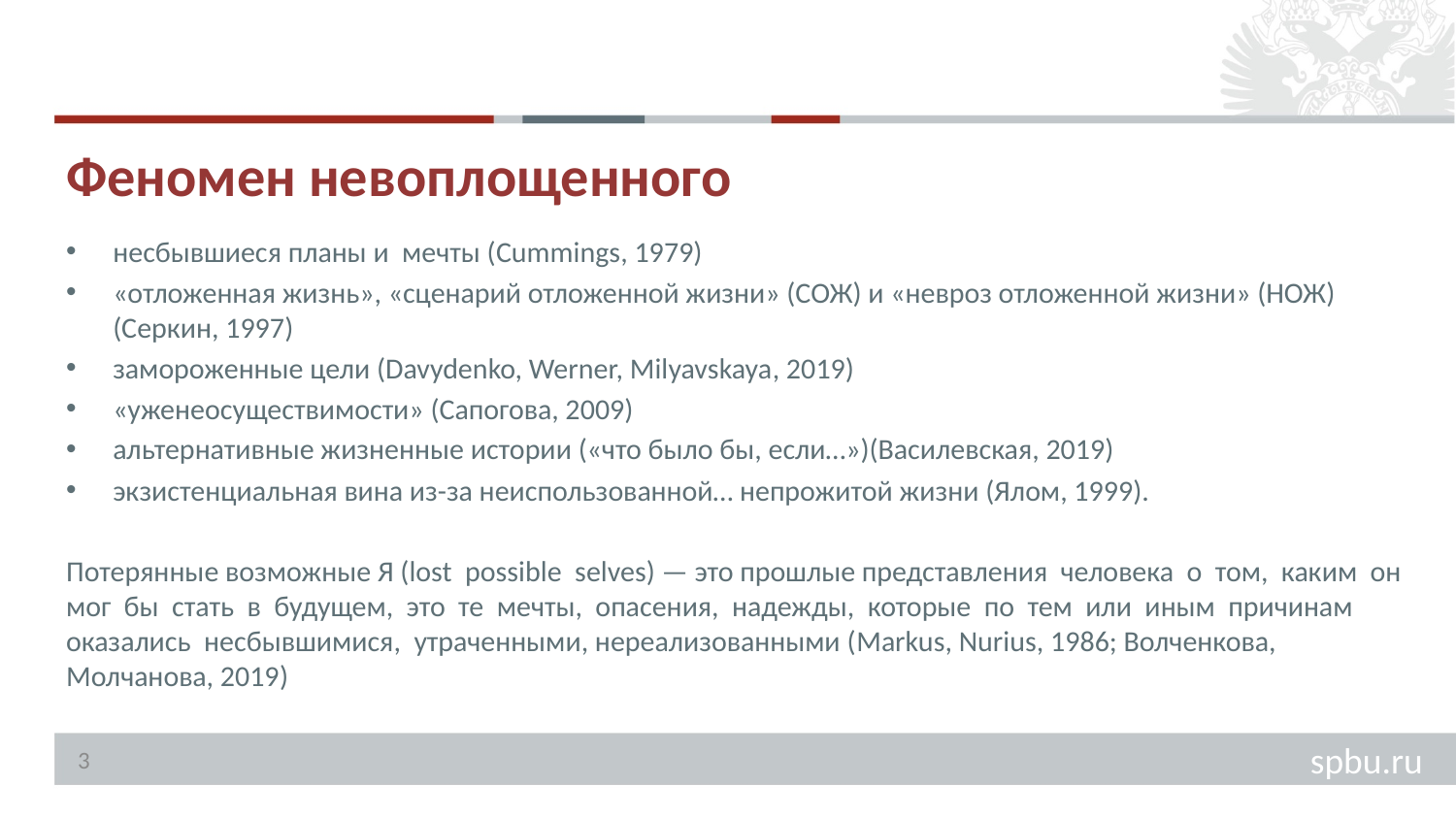

#
Феномен невоплощенного
несбывшиеся планы и  мечты (Cummings, 1979)
«отложенная жизнь», «сценарий отложенной жизни» (СОЖ) и «невроз отложенной жизни» (НОЖ) (Серкин, 1997)
замороженные цели (Davydenko, Werner, Milyavskaya, 2019)
«уженеосуществимости» (Сапогова, 2009)
альтернативные жизненные истории («что было бы, если…»)(Василевская, 2019)
экзистенциальная вина из-за неиспользованной… непрожитой жизни (Ялом, 1999).

Потерянные возможные Я (lost  possible  selves) — это прошлые представления  человека  о  том,  каким  он  мог  бы  стать  в  будущем,  это  те  мечты,  опасения,  надежды,  которые  по  тем  или  иным  причинам  оказались  несбывшимися,  утраченными, нереализованными (Markus, Nurius, 1986; Волченкова, Молчанова, 2019)

3